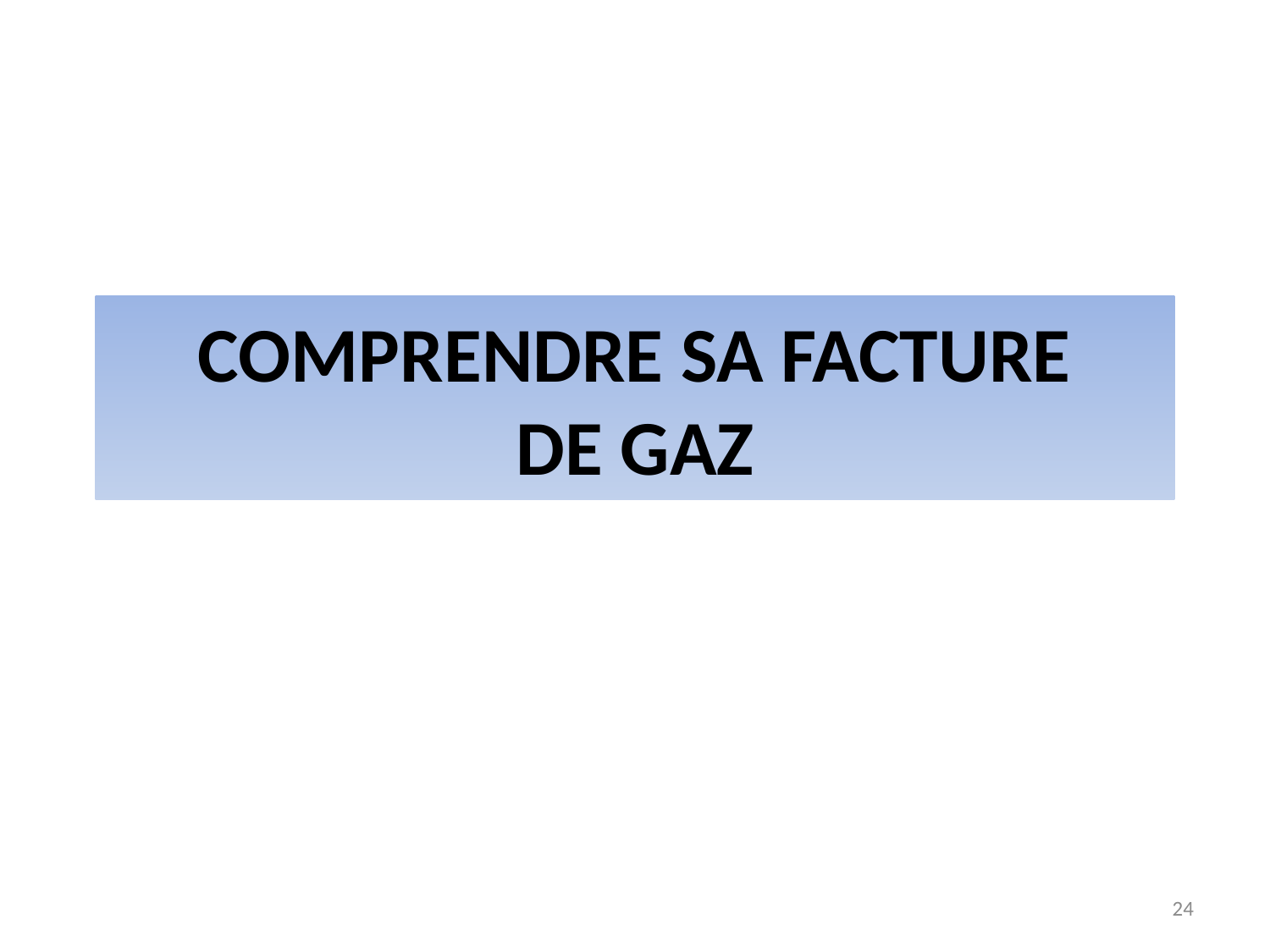

# COMPRENDRE SA FACTURE DE GAZ
24